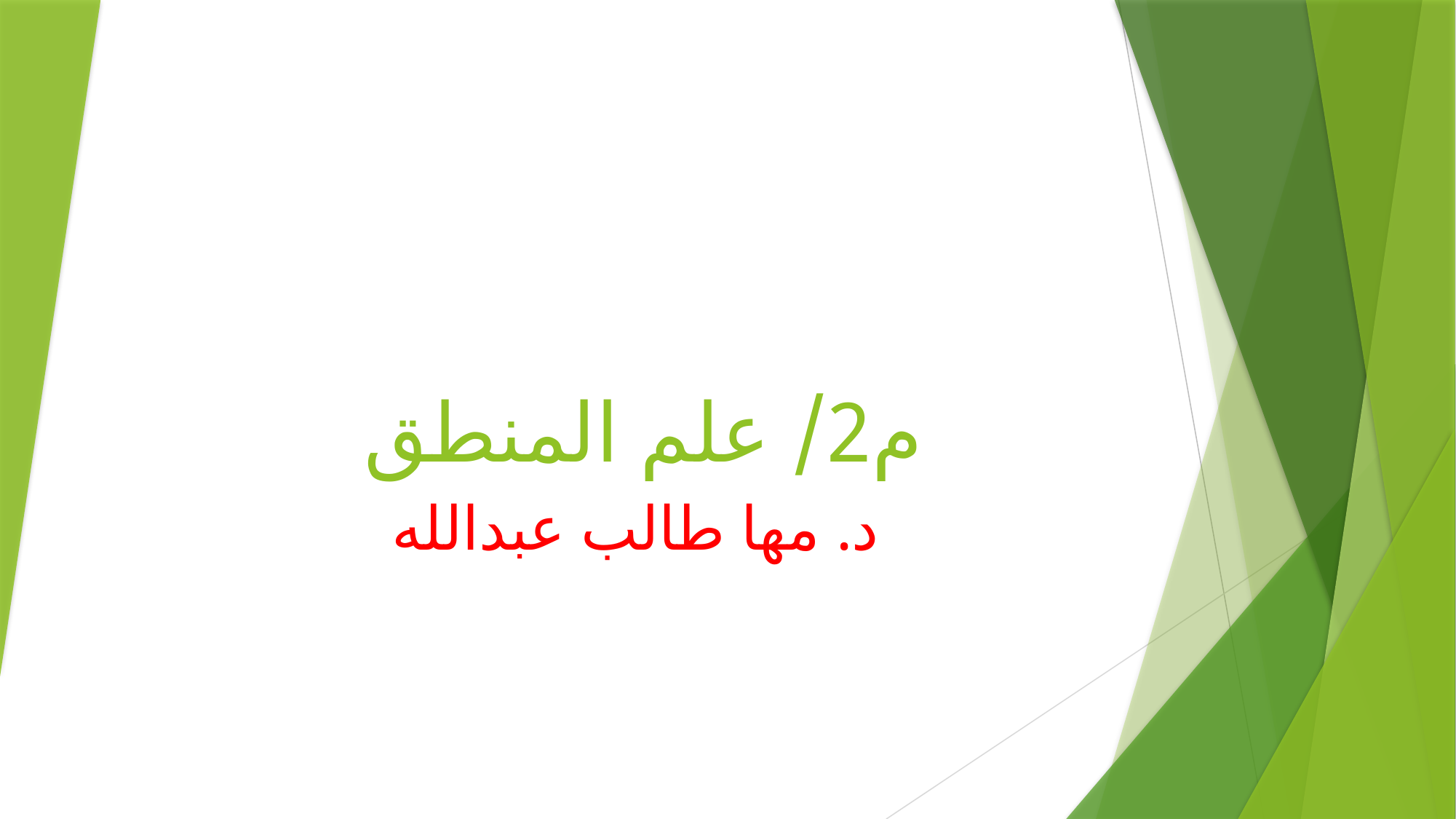

# م2/ علم المنطق
د. مها طالب عبدالله